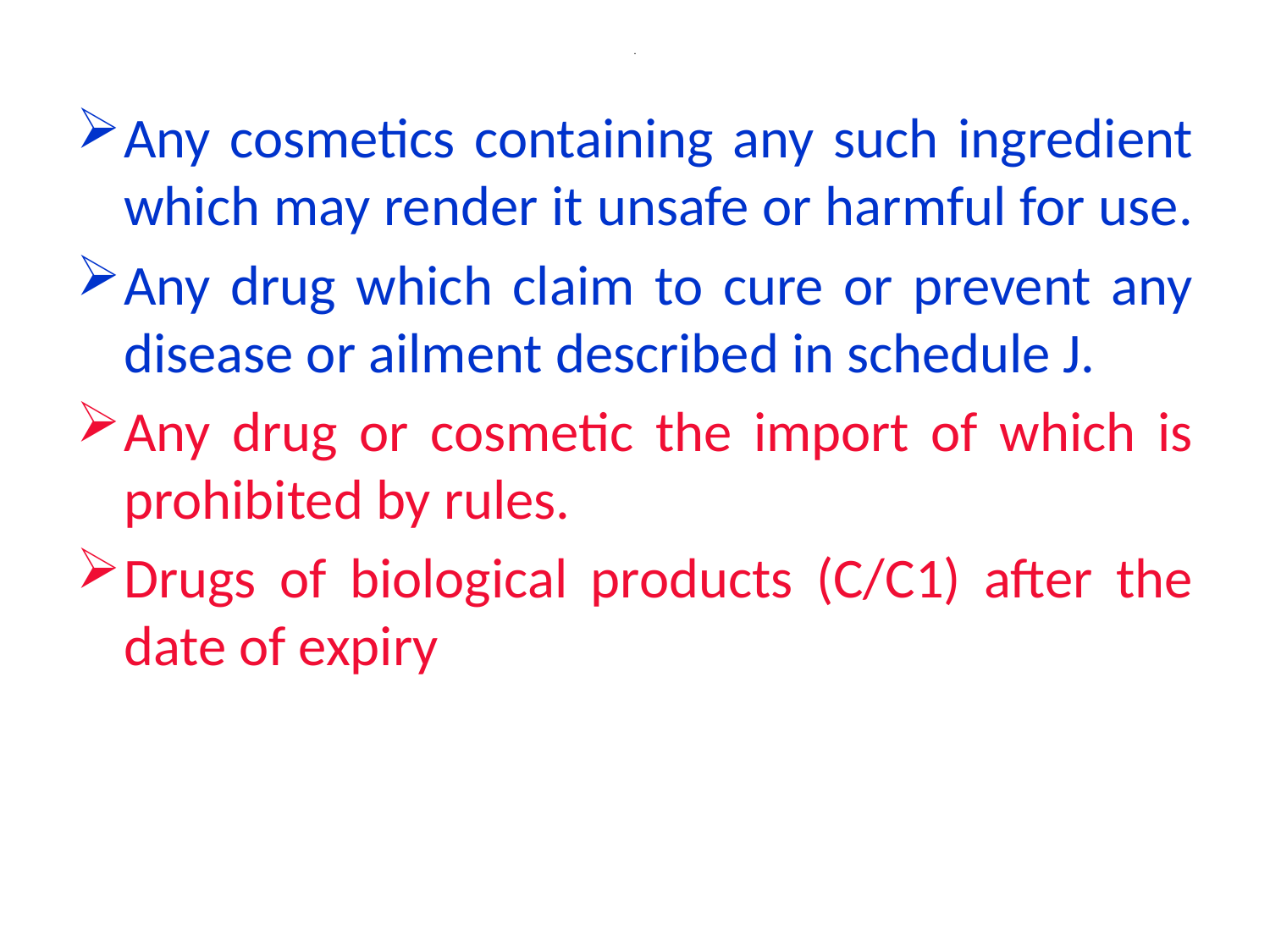

# .
Any cosmetics containing any such ingredient which may render it unsafe or harmful for use.
Any drug which claim to cure or prevent any disease or ailment described in schedule J.
Any drug or cosmetic the import of which is prohibited by rules.
Drugs of biological products (C/C1) after the date of expiry